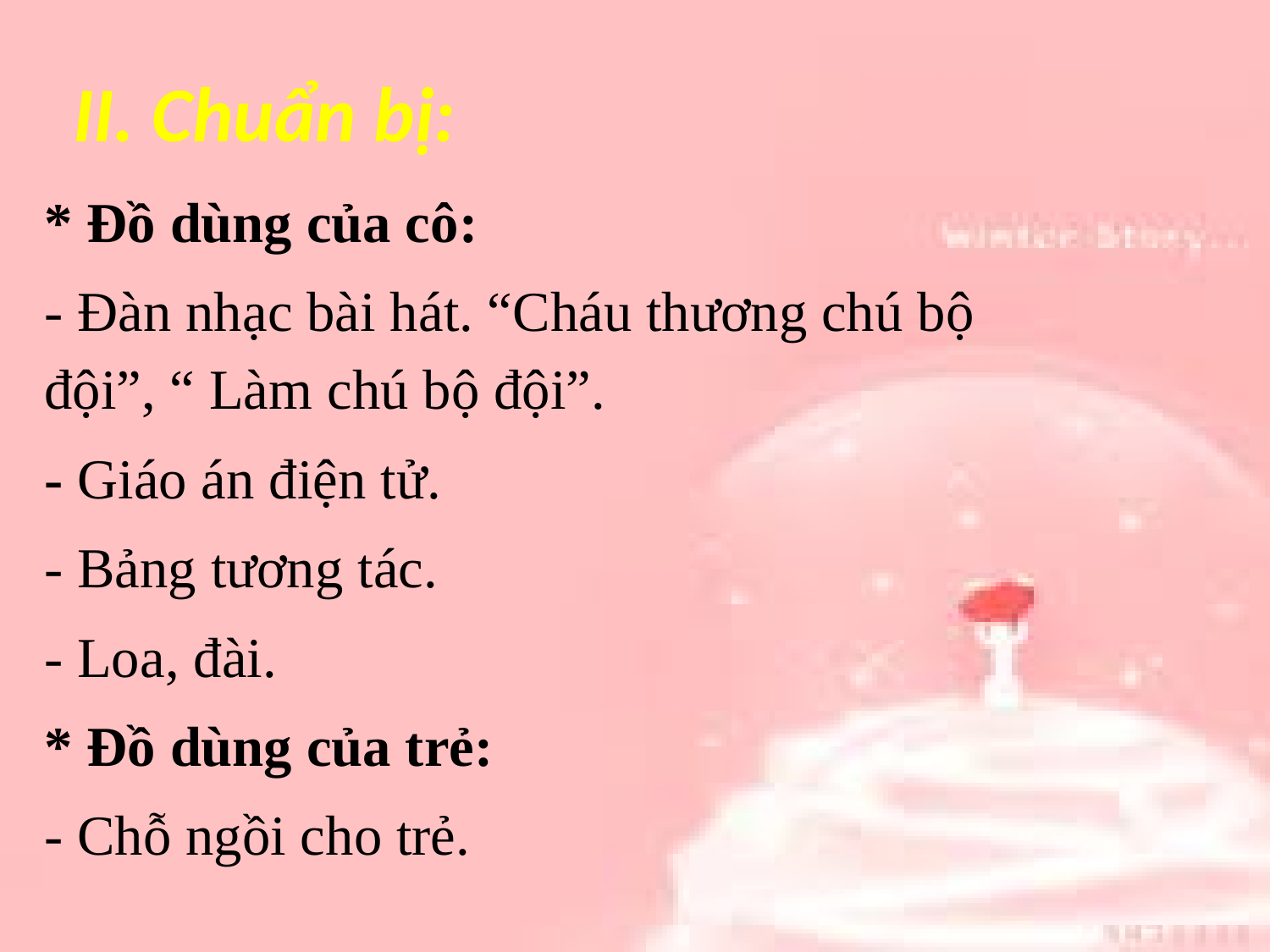

# II. Chuẩn bị:
* Đồ dùng của cô:
- Đàn nhạc bài hát. “Cháu thương chú bộ đội”, “ Làm chú bộ đội”.
- Giáo án điện tử.
- Bảng tương tác.
- Loa, đài.
* Đồ dùng của trẻ:
- Chỗ ngồi cho trẻ.